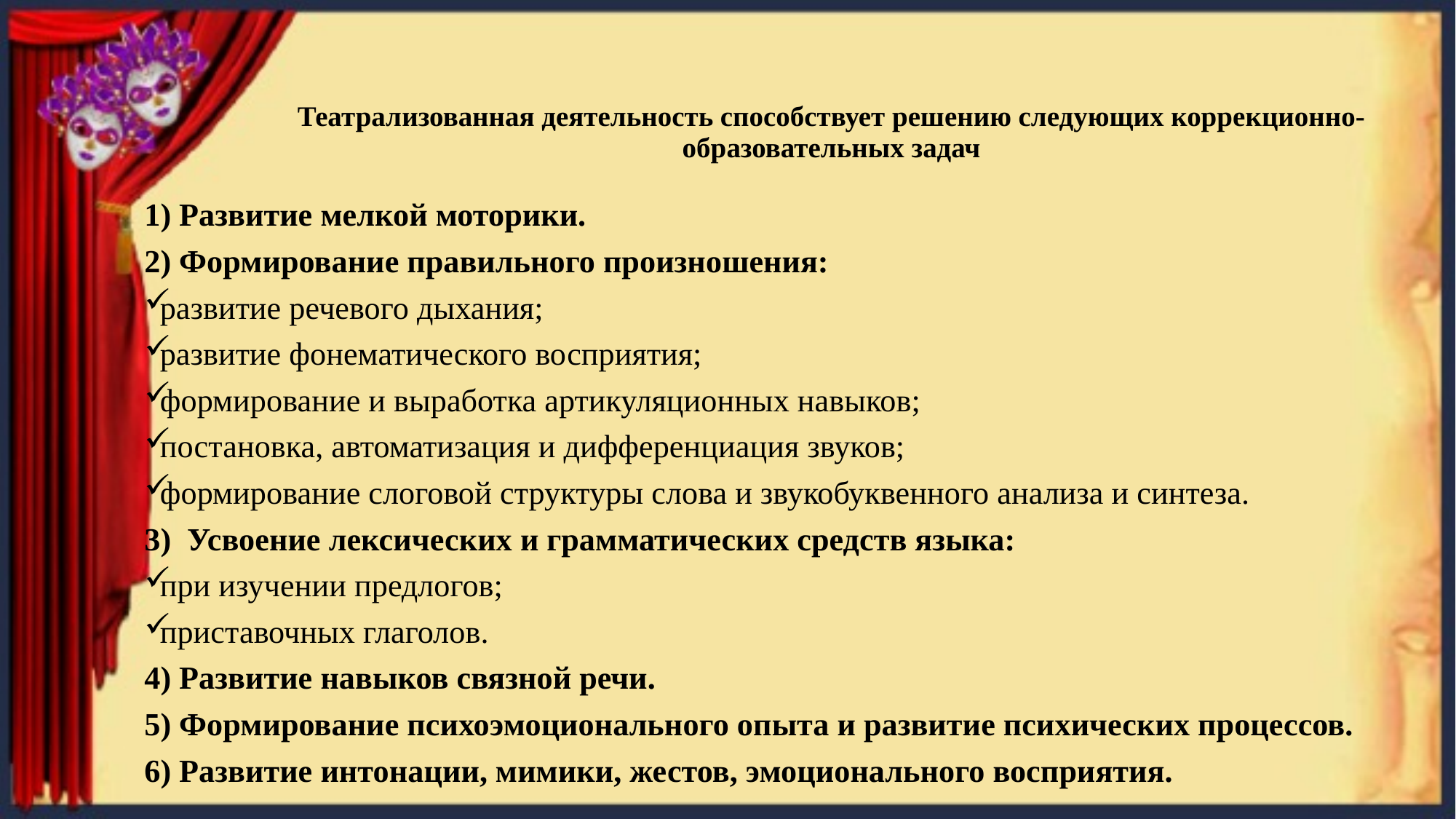

# Театрализованная деятельность способствует решению следующих коррекционно-образовательных задач
1) Развитие мелкой моторики.
2) Формирование правильного произношения:
развитие речевого дыхания;
развитие фонематического восприятия;
формирование и выработка артикуляционных навыков;
постановка, автоматизация и дифференциация звуков;
формирование слоговой структуры слова и звукобуквенного анализа и синтеза.
3)  Усвоение лексических и грамматических средств языка:
при изучении предлогов;
приставочных глаголов.
4) Развитие навыков связной речи.
5) Формирование психоэмоционального опыта и развитие психических процессов.
6) Развитие интонации, мимики, жестов, эмоционального восприятия.